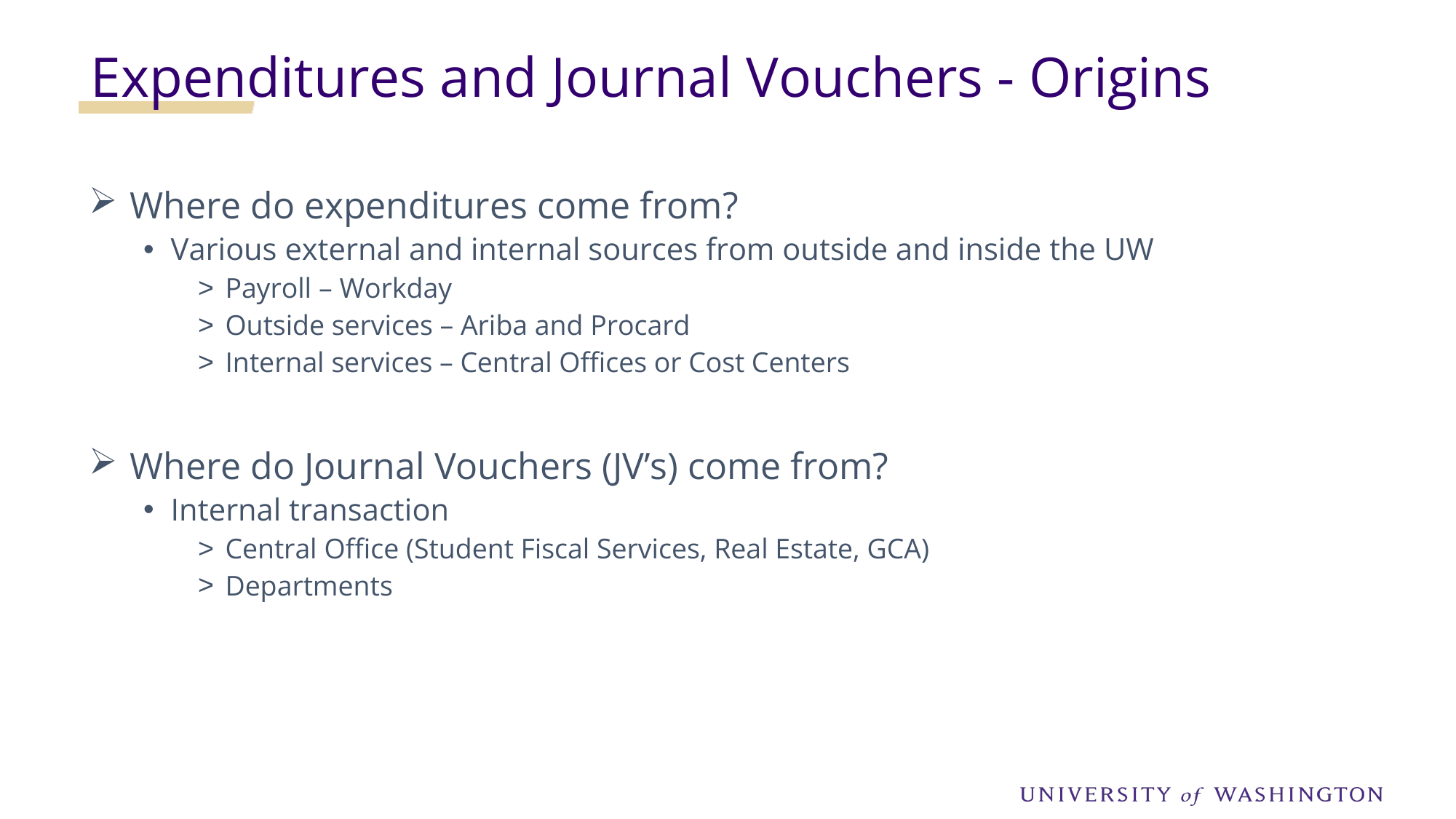

Expenditures and Journal Vouchers - Origins

Where do expenditures come from?
Various external and internal sources from outside and inside the UW
Payroll – Workday
Outside services – Ariba and Procard
Internal services – Central Offices or Cost Centers

Where do Journal Vouchers (JV’s) come from?
Internal transaction
Central Office (Student Fiscal Services, Real Estate, GCA)
Departments